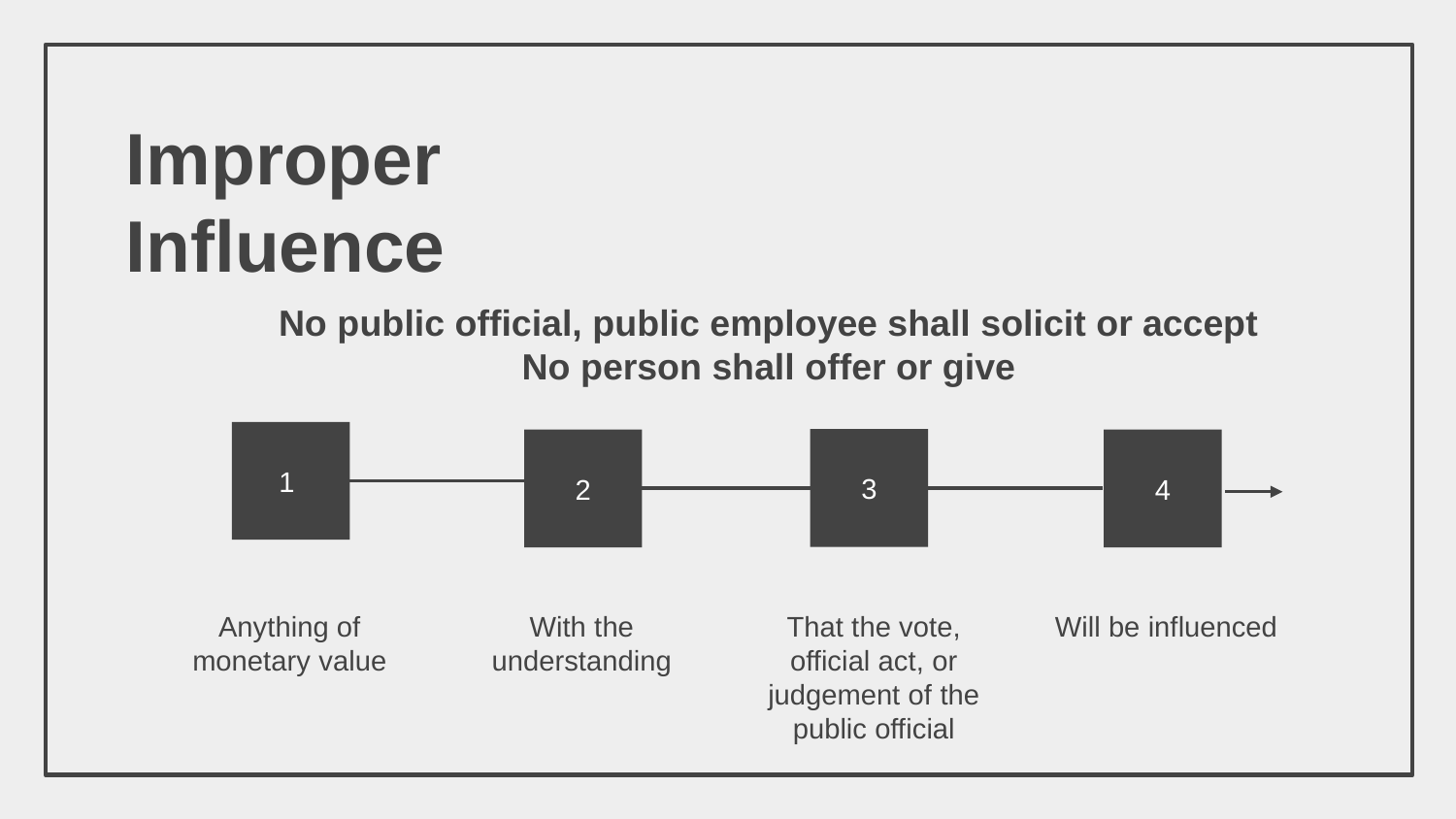

# Improper Influence
No public official, public employee shall solicit or accept
No person shall offer or give
1
3
2
4

Anything of monetary value
With the understanding
That the vote, official act, or judgement of the public official
Will be influenced